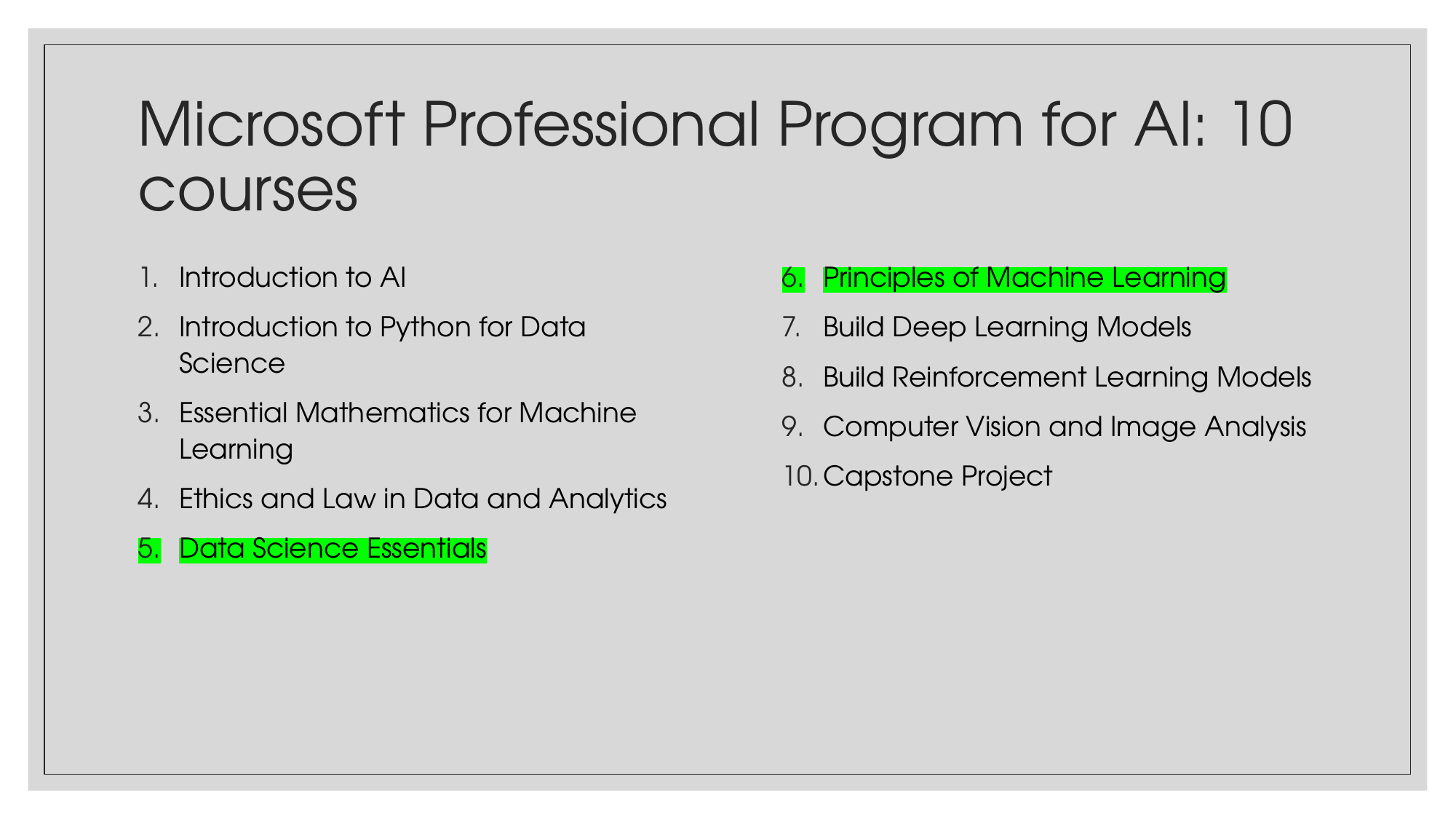

# Microsoft Professional Program for AI: 10 courses
Introduction to AI
Introduction to Python for Data Science
Essential Mathematics for Machine Learning
Ethics and Law in Data and Analytics
Data Science Essentials

Principles of Machine Learning
Build Deep Learning Models
Build Reinforcement Learning Models
Computer Vision and Image Analysis
Capstone Project